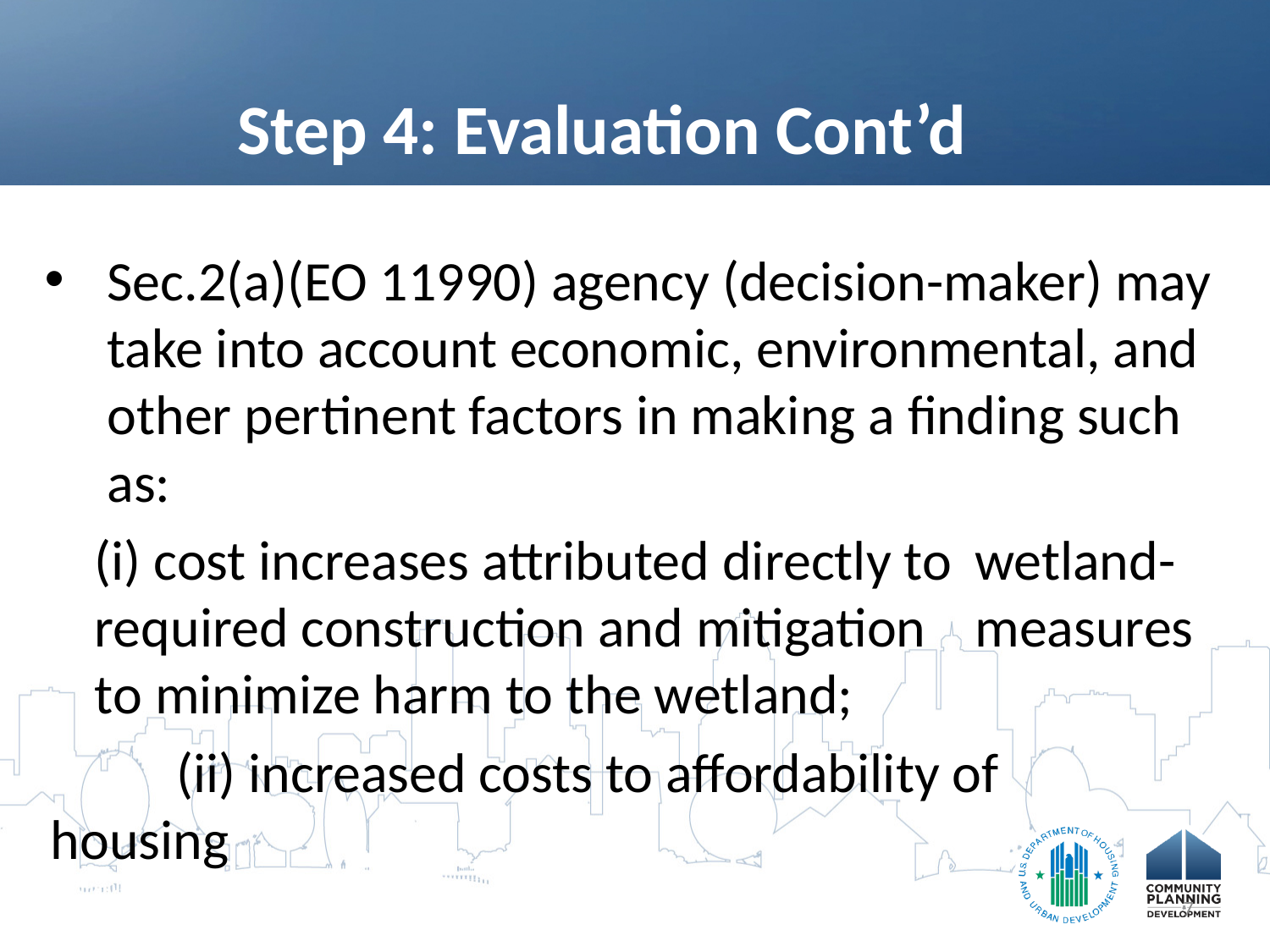

# Step 4: Evaluation Cont’d
Sec.2(a)(EO 11990) agency (decision-maker) may take into account economic, environmental, and other pertinent factors in making a finding such as:
	(i) cost increases attributed directly to 	wetland-required construction and mitigation 	measures to minimize harm to the wetland;
   	(ii) increased costs to affordability of 	housing

7